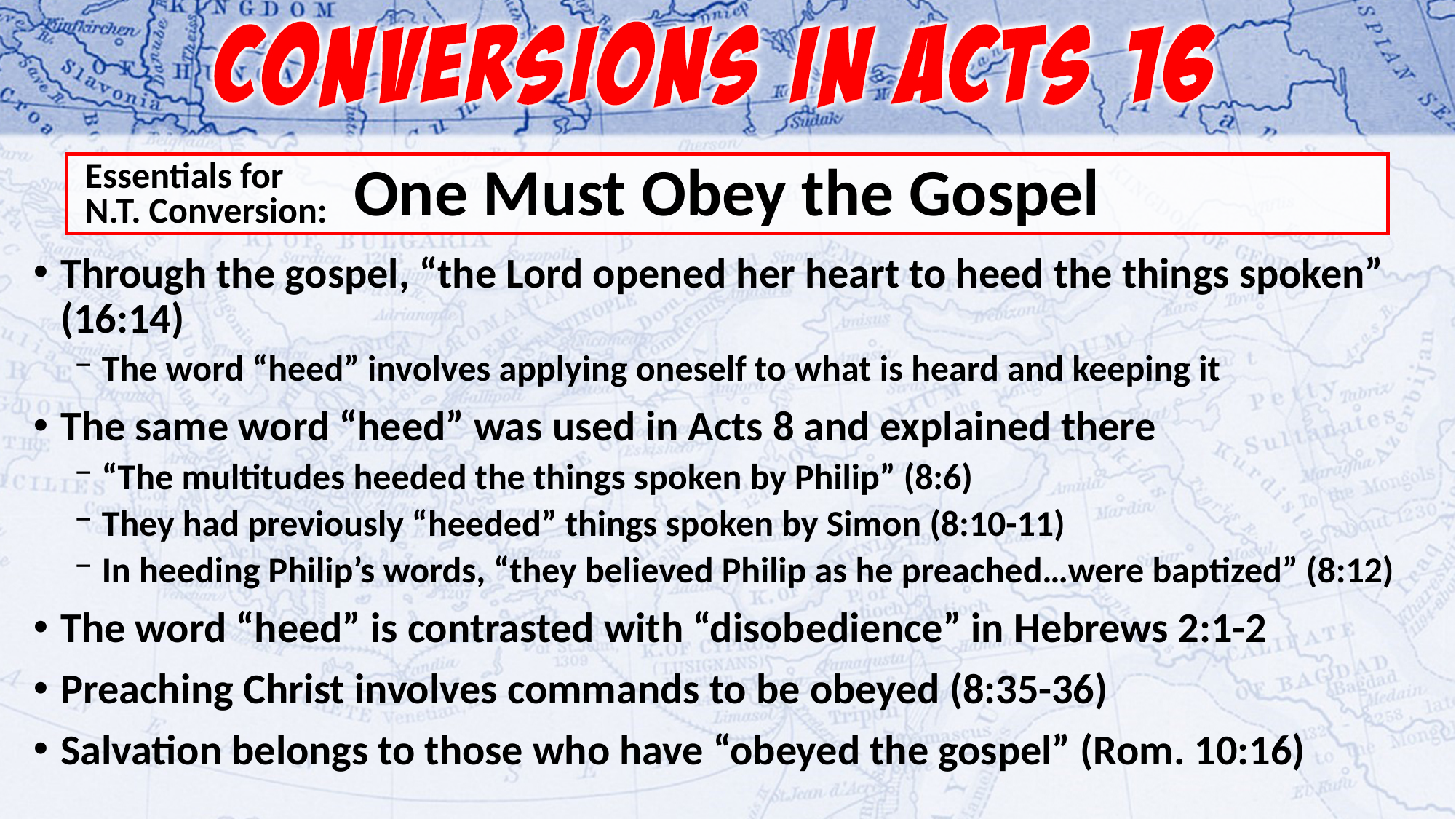

# One Must Obey the Gospel

Essentials for
N.T. Conversion:
Through the gospel, “the Lord opened her heart to heed the things spoken” (16:14)
The word “heed” involves applying oneself to what is heard and keeping it
The same word “heed” was used in Acts 8 and explained there
“The multitudes heeded the things spoken by Philip” (8:6)
They had previously “heeded” things spoken by Simon (8:10-11)
In heeding Philip’s words, “they believed Philip as he preached…were baptized” (8:12)
The word “heed” is contrasted with “disobedience” in Hebrews 2:1-2
Preaching Christ involves commands to be obeyed (8:35-36)
Salvation belongs to those who have “obeyed the gospel” (Rom. 10:16)